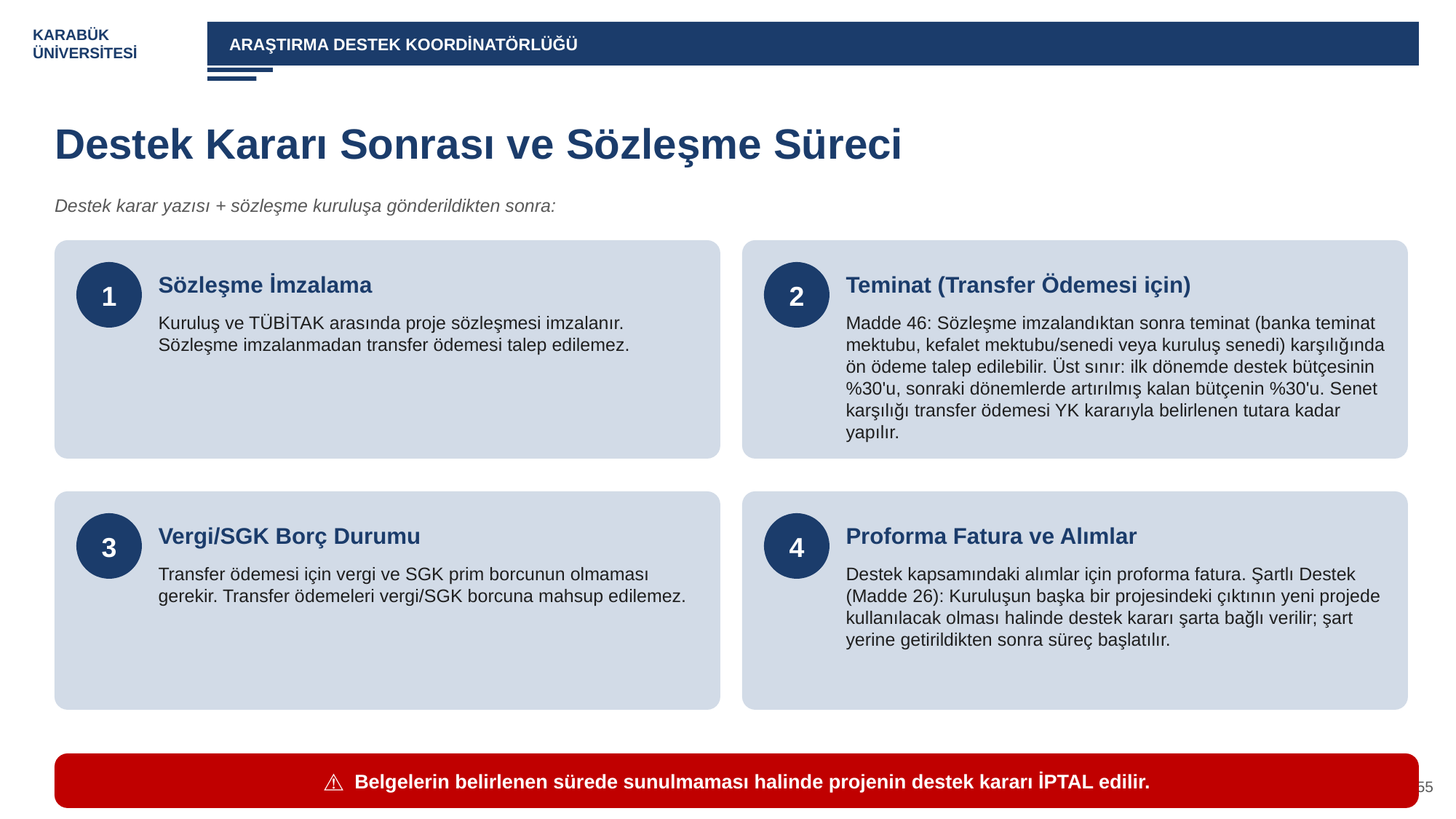

KARABÜK
ÜNİVERSİTESİ

ARAŞTIRMA DESTEK KOORDİNATÖRLÜĞÜ

Destek Kararı Sonrası ve Sözleşme Süreci
Destek karar yazısı + sözleşme kuruluşa gönderildikten sonra:

1
Sözleşme İmzalama

2
Teminat (Transfer Ödemesi için)
Kuruluş ve TÜBİTAK arasında proje sözleşmesi imzalanır. Sözleşme imzalanmadan transfer ödemesi talep edilemez.
Madde 46: Sözleşme imzalandıktan sonra teminat (banka teminat mektubu, kefalet mektubu/senedi veya kuruluş senedi) karşılığında ön ödeme talep edilebilir. Üst sınır: ilk dönemde destek bütçesinin %30'u, sonraki dönemlerde artırılmış kalan bütçenin %30'u. Senet karşılığı transfer ödemesi YK kararıyla belirlenen tutara kadar yapılır.

3
Vergi/SGK Borç Durumu

4
Proforma Fatura ve Alımlar
Transfer ödemesi için vergi ve SGK prim borcunun olmaması gerekir. Transfer ödemeleri vergi/SGK borcuna mahsup edilemez.
Destek kapsamındaki alımlar için proforma fatura. Şartlı Destek (Madde 26): Kuruluşun başka bir projesindeki çıktının yeni projede kullanılacak olması halinde destek kararı şarta bağlı verilir; şart yerine getirildikten sonra süreç başlatılır.

⚠  Belgelerin belirlenen sürede sunulmaması halinde projenin destek kararı İPTAL edilir.
51/55